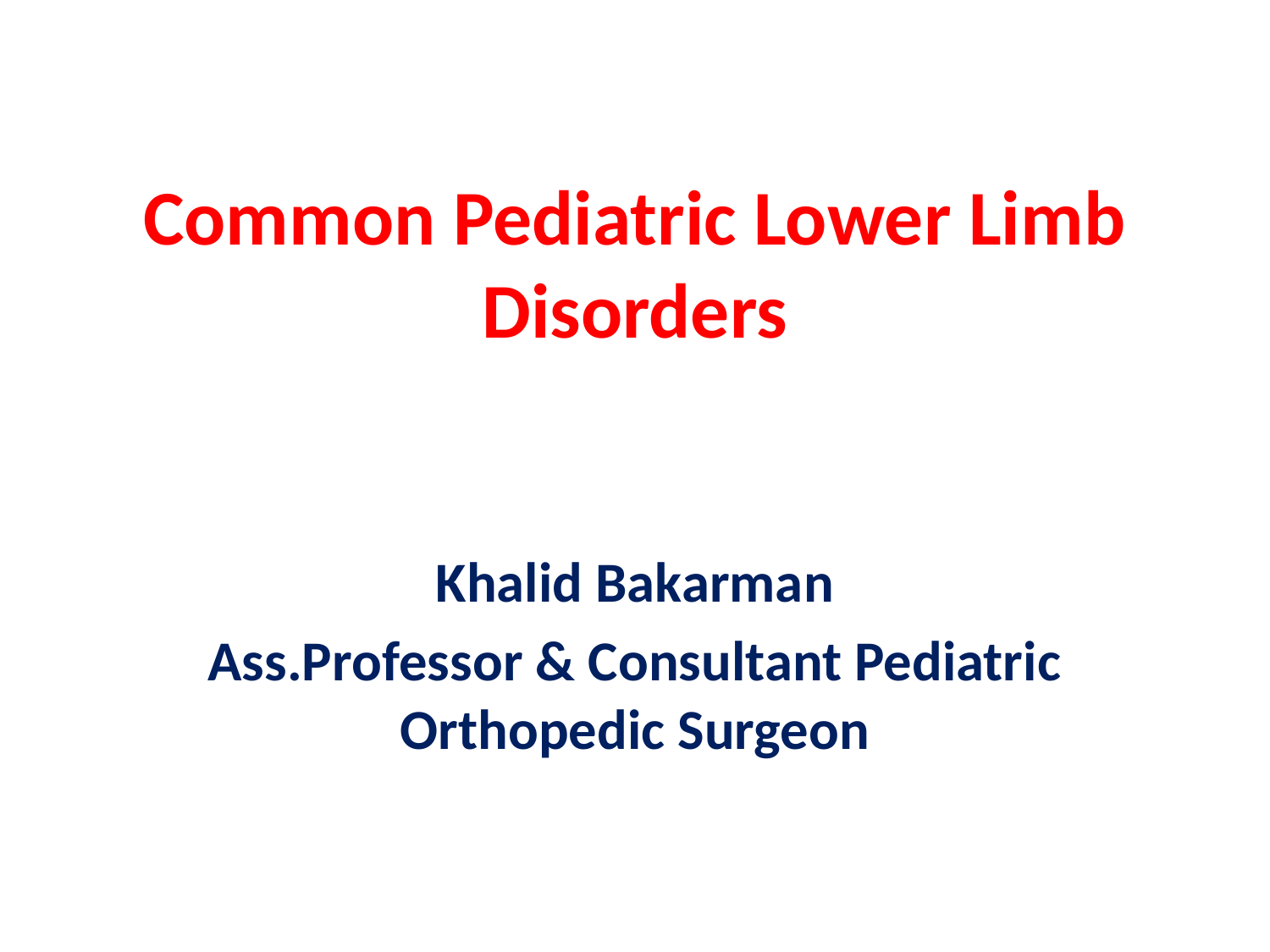

# Common Pediatric Lower Limb Disorders
Khalid Bakarman
Ass.Professor & Consultant Pediatric Orthopedic Surgeon